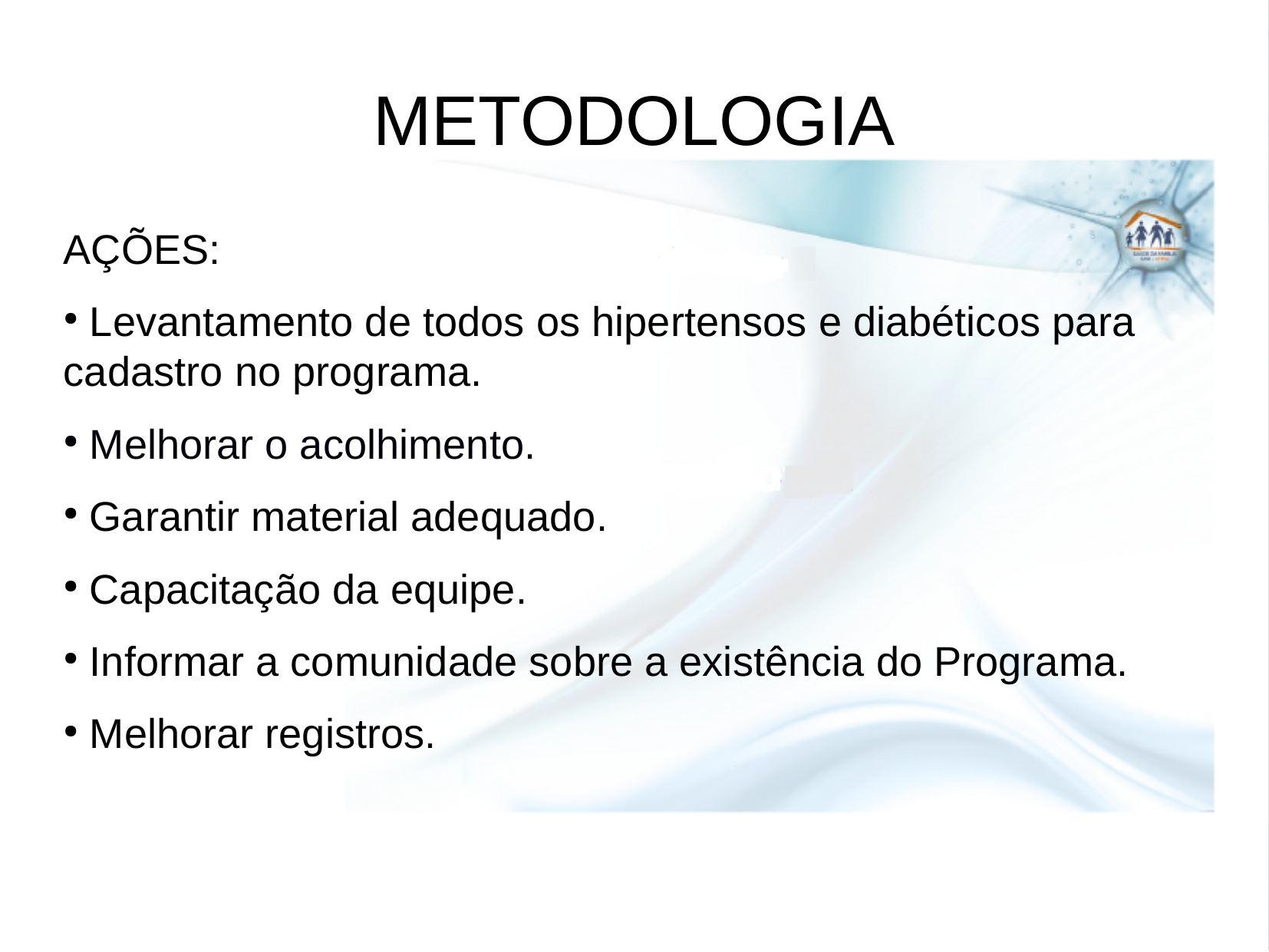

METODOLOGIA
AÇÕES:
 Levantamento de todos os hipertensos e diabéticos para cadastro no programa.
 Melhorar o acolhimento.
 Garantir material adequado.
 Capacitação da equipe.
 Informar a comunidade sobre a existência do Programa.
 Melhorar registros.